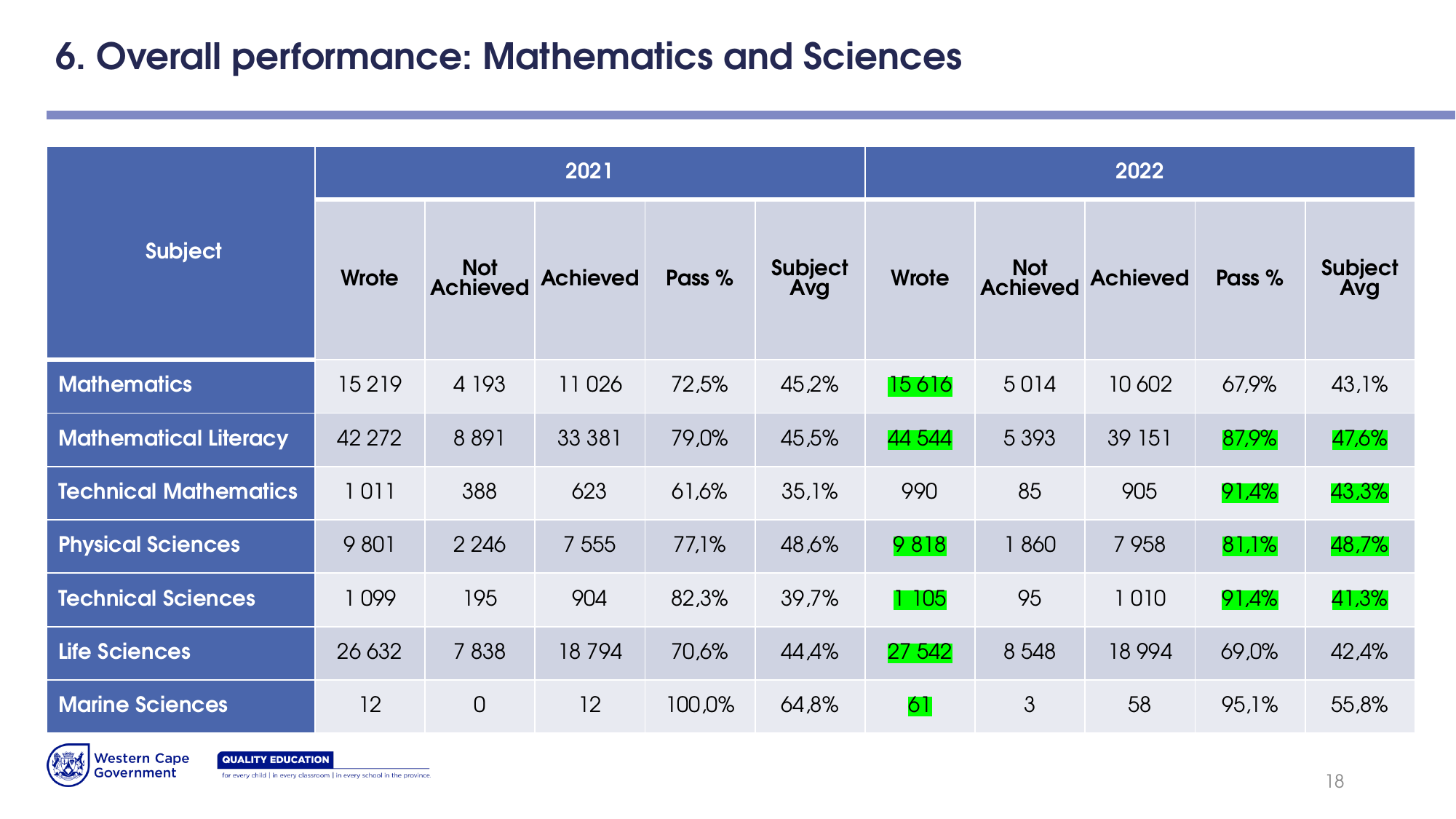

# 6. Overall performance: Mathematics and Sciences
| Subject | 2021 |  |  |  |  | 2022 |  |  |  |  |
| --- | --- | --- | --- | --- | --- | --- | --- | --- | --- | --- |
|  | Wrote | Not Achieved | Achieved | Pass % | Subject Avg | Wrote | Not Achieved | Achieved | Pass % | Subject Avg |
| Mathematics | 15 219 | 4 193 | 11 026 | 72,5% | 45,2% | 15 616 | 5 014 | 10 602 | 67,9% | 43,1% |
| Mathematical Literacy | 42 272 | 8 891 | 33 381 | 79,0% | 45,5% | 44 544 | 5 393 | 39 151 | 87,9% | 47,6% |
| Technical Mathematics | 1 011 | 388 | 623 | 61,6% | 35,1% | 990 | 85 | 905 | 91,4% | 43,3% |
| Physical Sciences | 9 801 | 2 246 | 7 555 | 77,1% | 48,6% | 9 818 | 1 860 | 7 958 | 81,1% | 48,7% |
| Technical Sciences | 1 099 | 195 | 904 | 82,3% | 39,7% | 1 105 | 95 | 1 010 | 91,4% | 41,3% |
| Life Sciences | 26 632 | 7 838 | 18 794 | 70,6% | 44,4% | 27 542 | 8 548 | 18 994 | 69,0% | 42,4% |
| Marine Sciences | 12 | 0 | 12 | 100,0% | 64,8% | 61 | 3 | 58 | 95,1% | 55,8% |
18